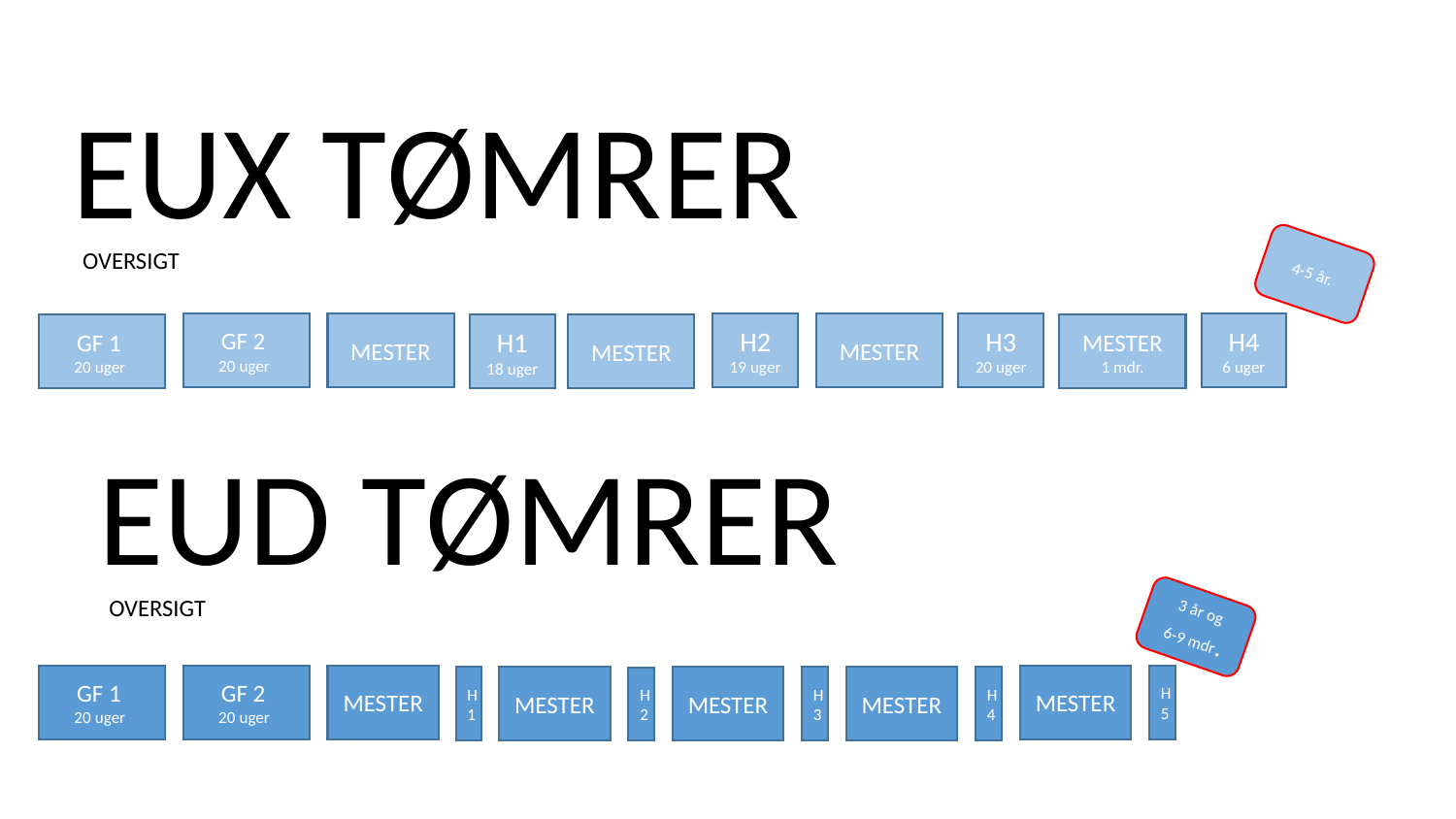

EUX tømrer
  Oversigt
4-5 år.
H2
19 uger
H3
20 uger
H4
6 uger
GF 2
20 uger
MESTER
MESTER
GF 1
20 uger
H1
18 uger
MESTER
MESTER
1 mdr.
EUD tømrer
  Oversigt
3 år og
 6-9 mdr.
GF 1
20 uger
GF 2
20 uger
MESTER
MESTER
H5
MESTER
MESTER
MESTER
H3
H4
H1
H2